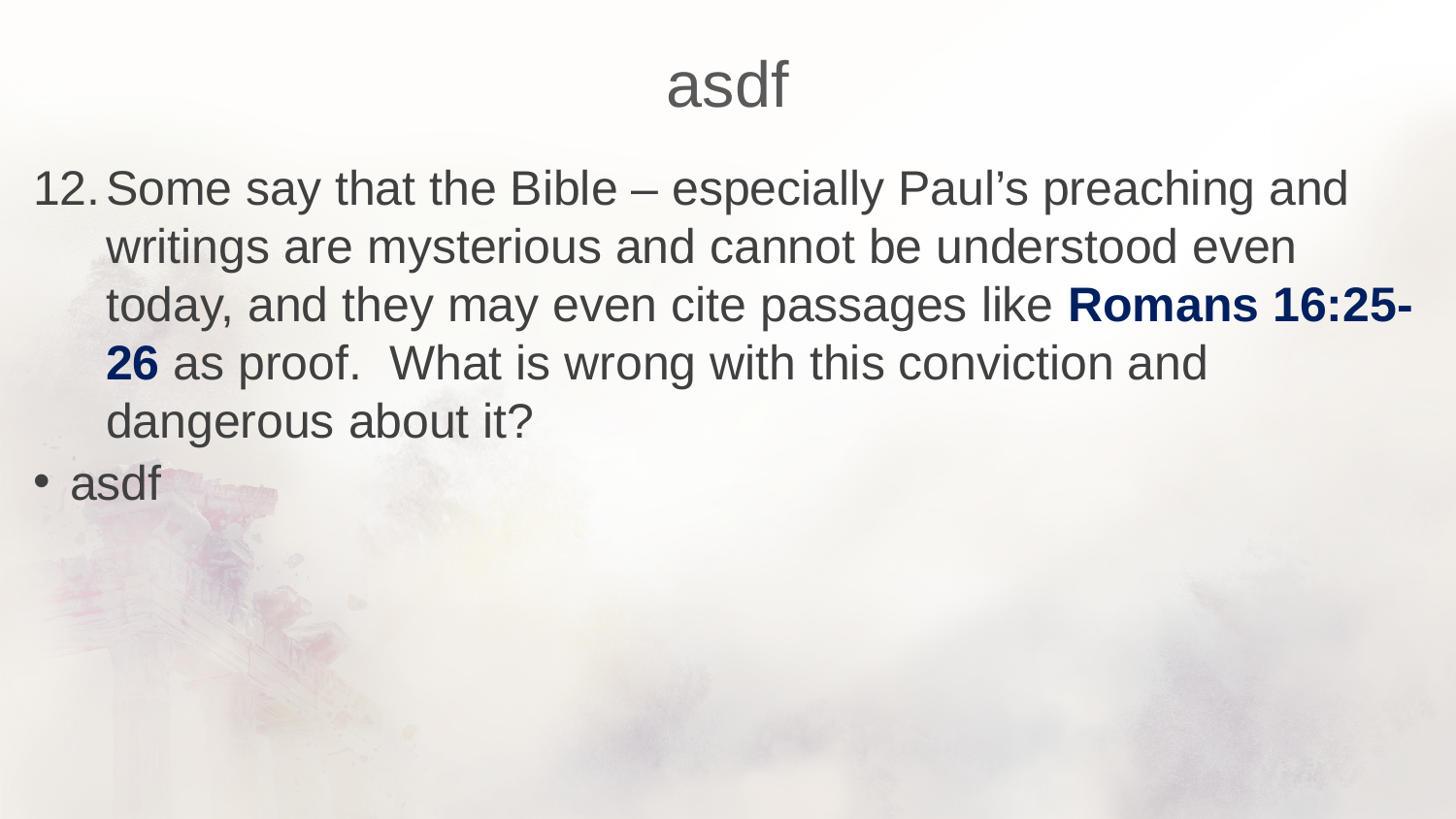

# asdf
Some say that the Bible – especially Paul’s preaching and writings are mysterious and cannot be understood even today, and they may even cite passages like Romans 16:25-26 as proof.  What is wrong with this conviction and dangerous about it?
asdf